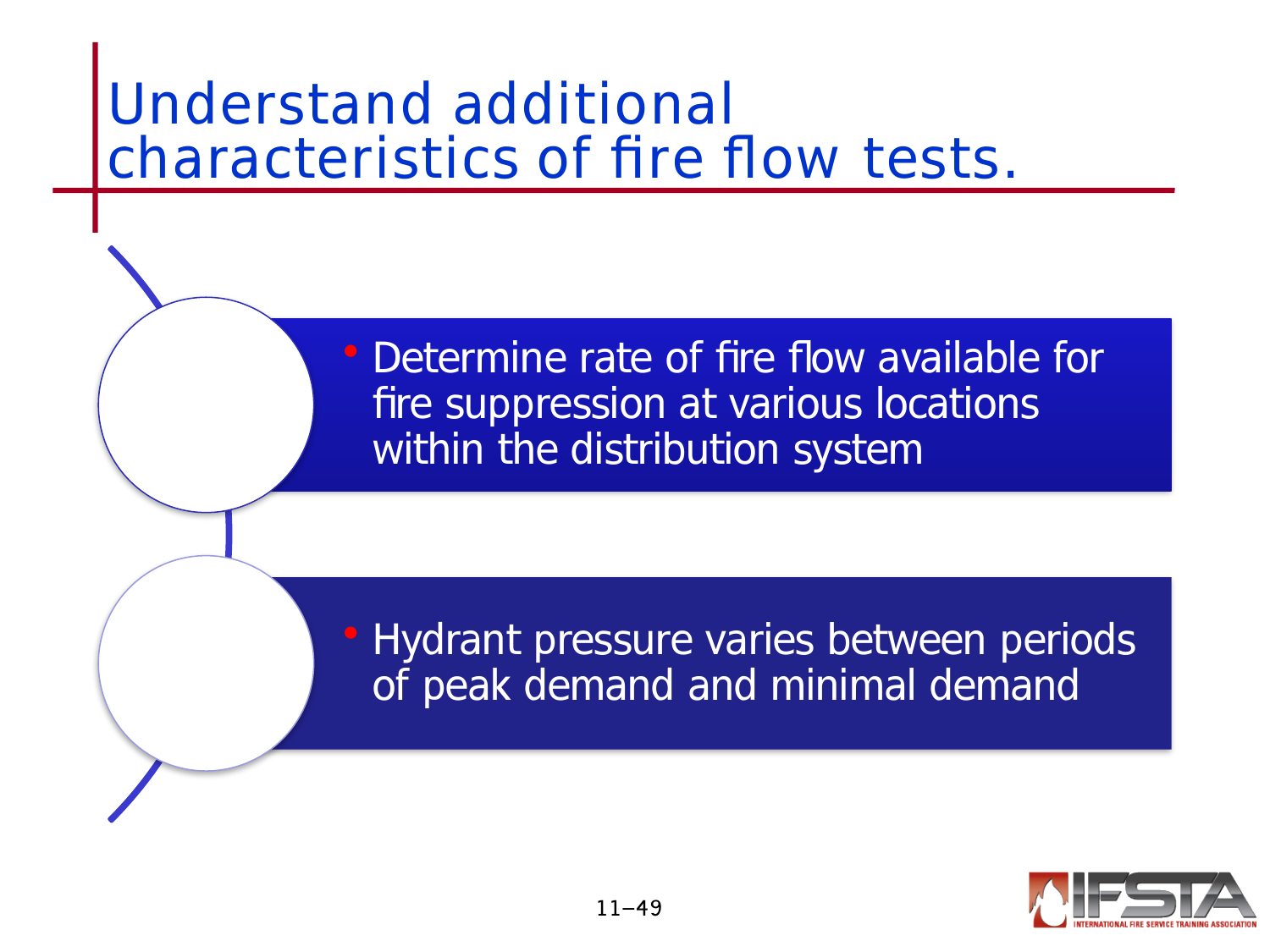

# Understand additional characteristics of fire flow tests.
Determine rate of fire flow available for fire suppression at various locations within the distribution system
Hydrant pressure varies between periods of peak demand and minimal demand
11–49